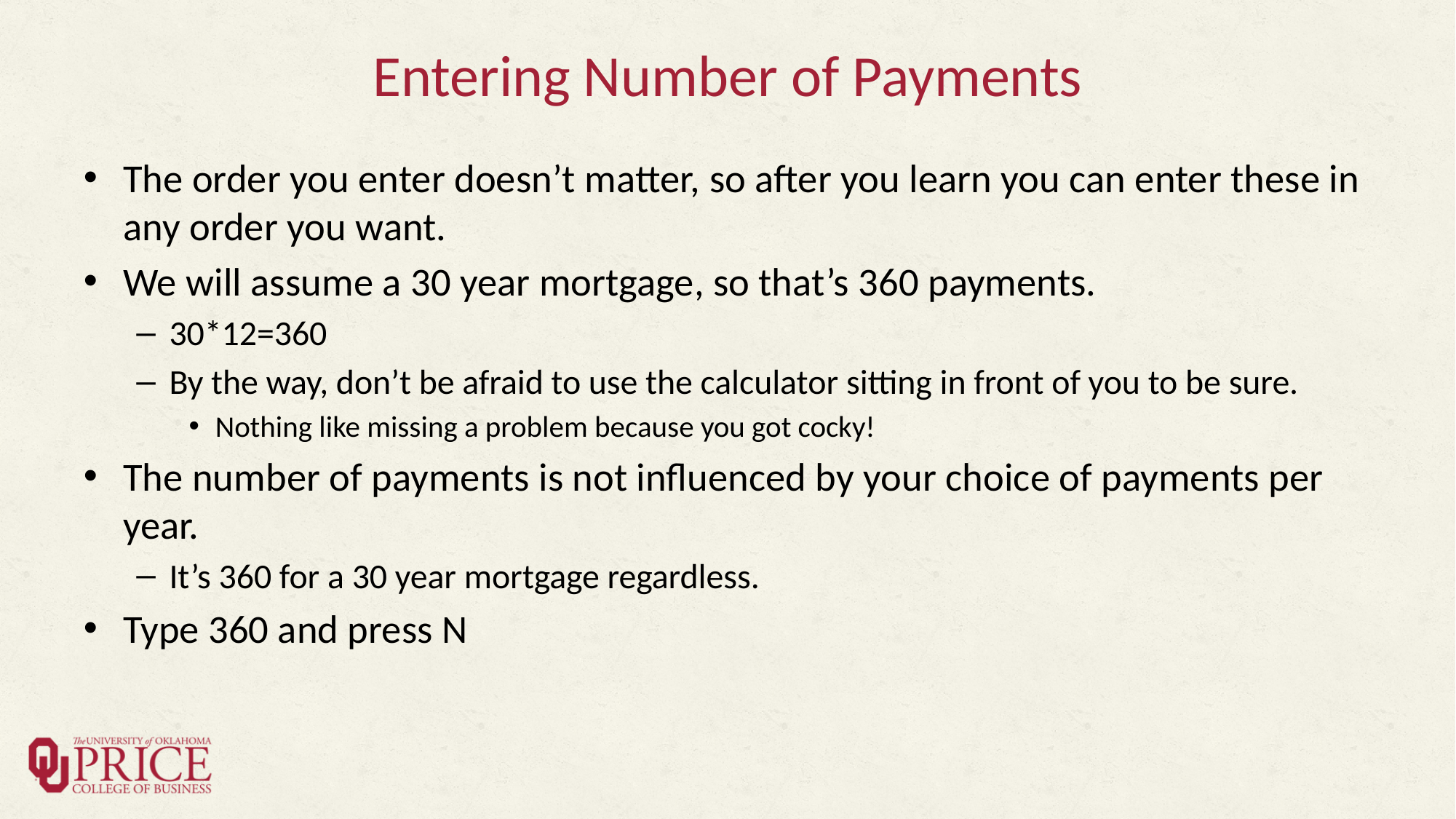

# Entering Number of Payments
The order you enter doesn’t matter, so after you learn you can enter these in any order you want.
We will assume a 30 year mortgage, so that’s 360 payments.
30*12=360
By the way, don’t be afraid to use the calculator sitting in front of you to be sure.
Nothing like missing a problem because you got cocky!
The number of payments is not influenced by your choice of payments per year.
It’s 360 for a 30 year mortgage regardless.
Type 360 and press N